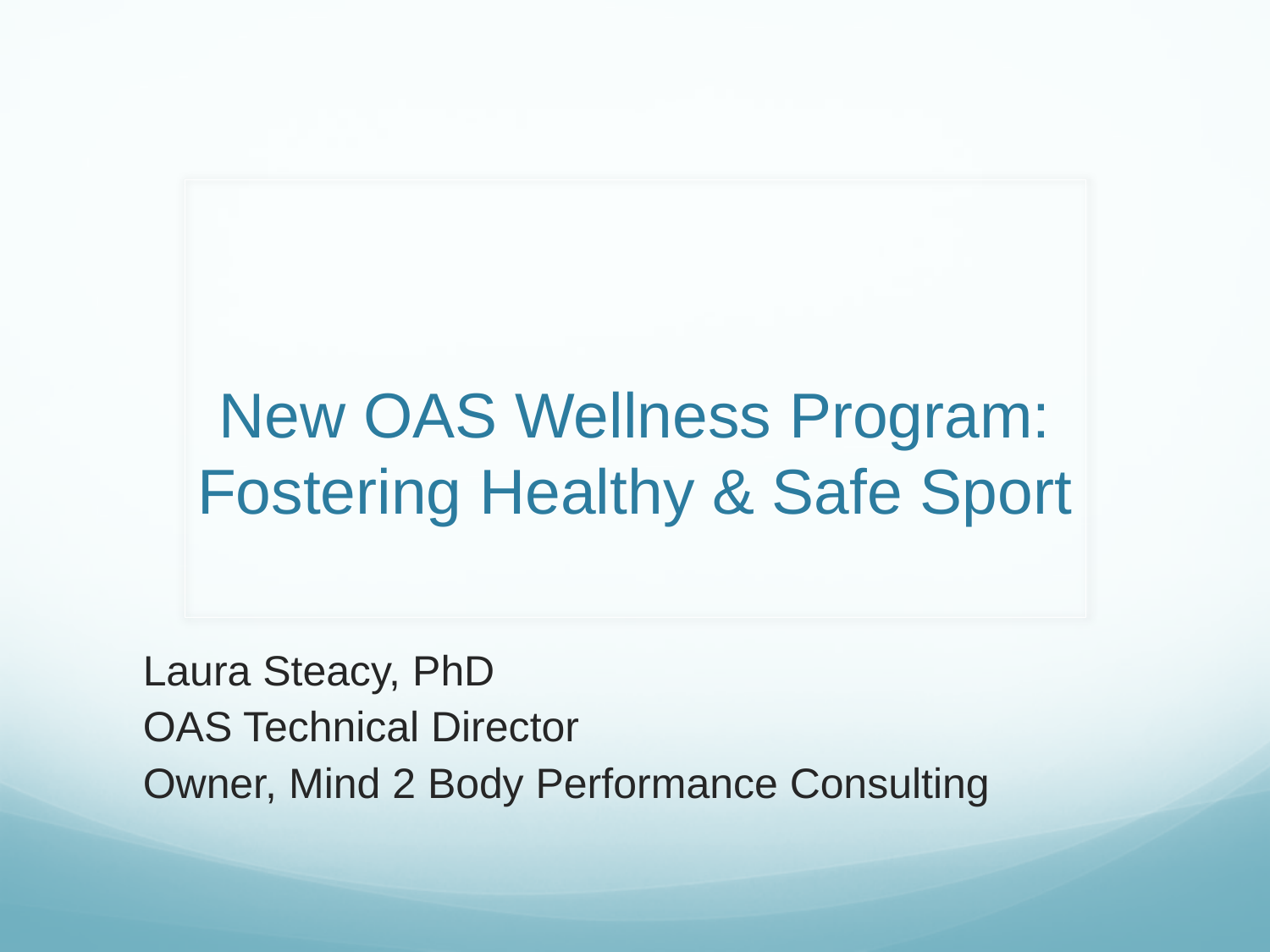

# New OAS Wellness Program: Fostering Healthy & Safe Sport
Laura Steacy, PhD
OAS Technical Director
Owner, Mind 2 Body Performance Consulting